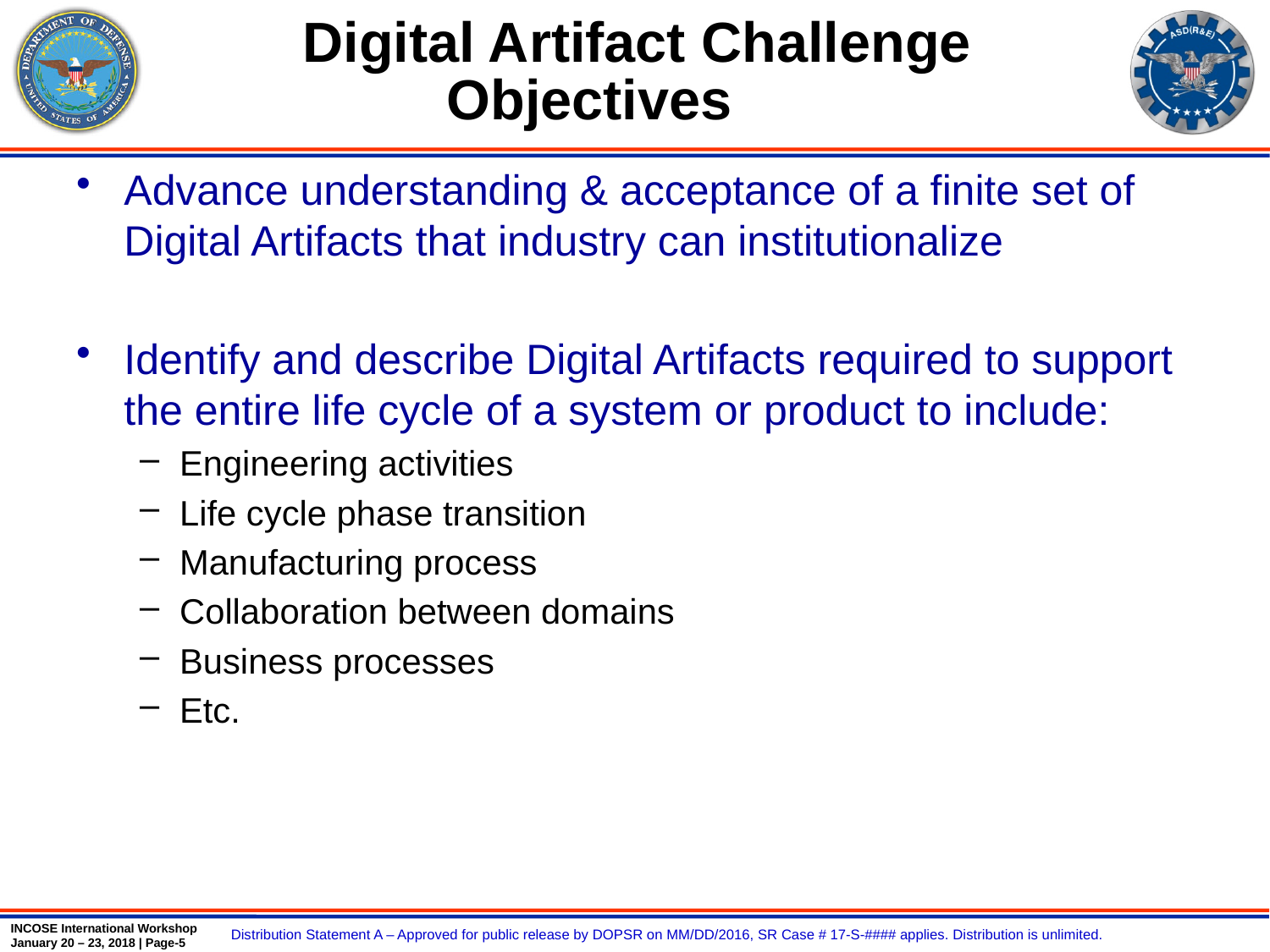

# Digital Artifact Challenge Objectives
Advance understanding & acceptance of a finite set of Digital Artifacts that industry can institutionalize

Identify and describe Digital Artifacts required to support the entire life cycle of a system or product to include:
Engineering activities
Life cycle phase transition
Manufacturing process
Collaboration between domains
Business processes
Etc.